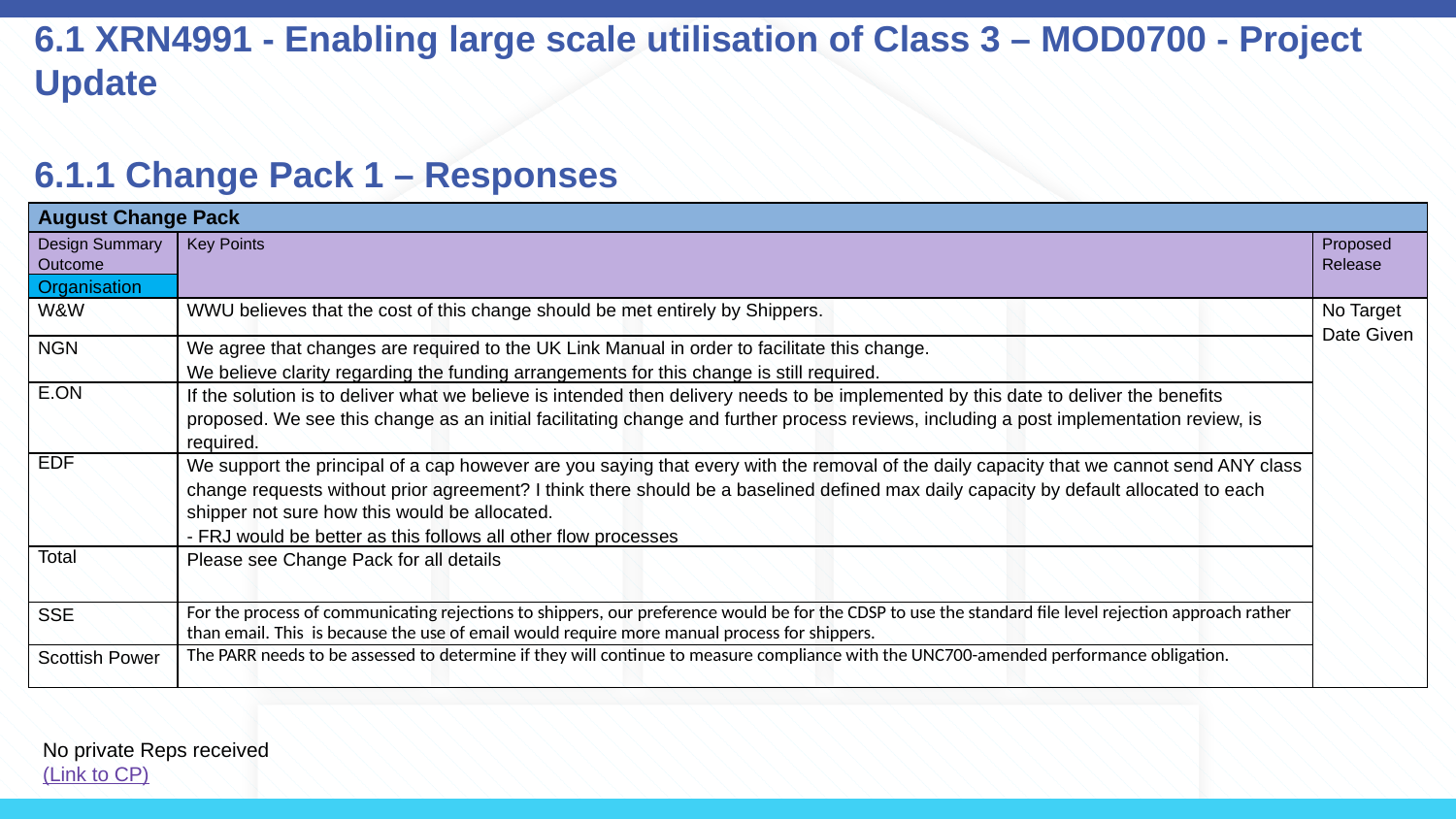

# 6.1 XRN4991 - Enabling large scale utilisation of Class 3 – MOD0700 - Project Update 6.1.1 Change Pack 1 – Responses
| August Change Pack |  |  |
| --- | --- | --- |
| Design Summary Outcome | Key Points | Proposed Release |
| Organisation |  |  |
| W&W | WWU believes that the cost of this change should be met entirely by Shippers. | No Target Date Given |
| NGN | We agree that changes are required to the UK Link Manual in order to facilitate this change. We believe clarity regarding the funding arrangements for this change is still required. |  |
| E.ON | If the solution is to deliver what we believe is intended then delivery needs to be implemented by this date to deliver the benefits proposed. We see this change as an initial facilitating change and further process reviews, including a post implementation review, is required. |  |
| EDF | We support the principal of a cap however are you saying that every with the removal of the daily capacity that we cannot send ANY class change requests without prior agreement? I think there should be a baselined defined max daily capacity by default allocated to each shipper not sure how this would be allocated. - FRJ would be better as this follows all other flow processes |  |
| Total | Please see Change Pack for all details |  |
| SSE | For the process of communicating rejections to shippers, our preference would be for the CDSP to use the standard file level rejection approach rather than email. This is because the use of email would require more manual process for shippers. |  |
| Scottish Power | The PARR needs to be assessed to determine if they will continue to measure compliance with the UNC700-amended performance obligation. |  |
No private Reps received
(Link to CP)